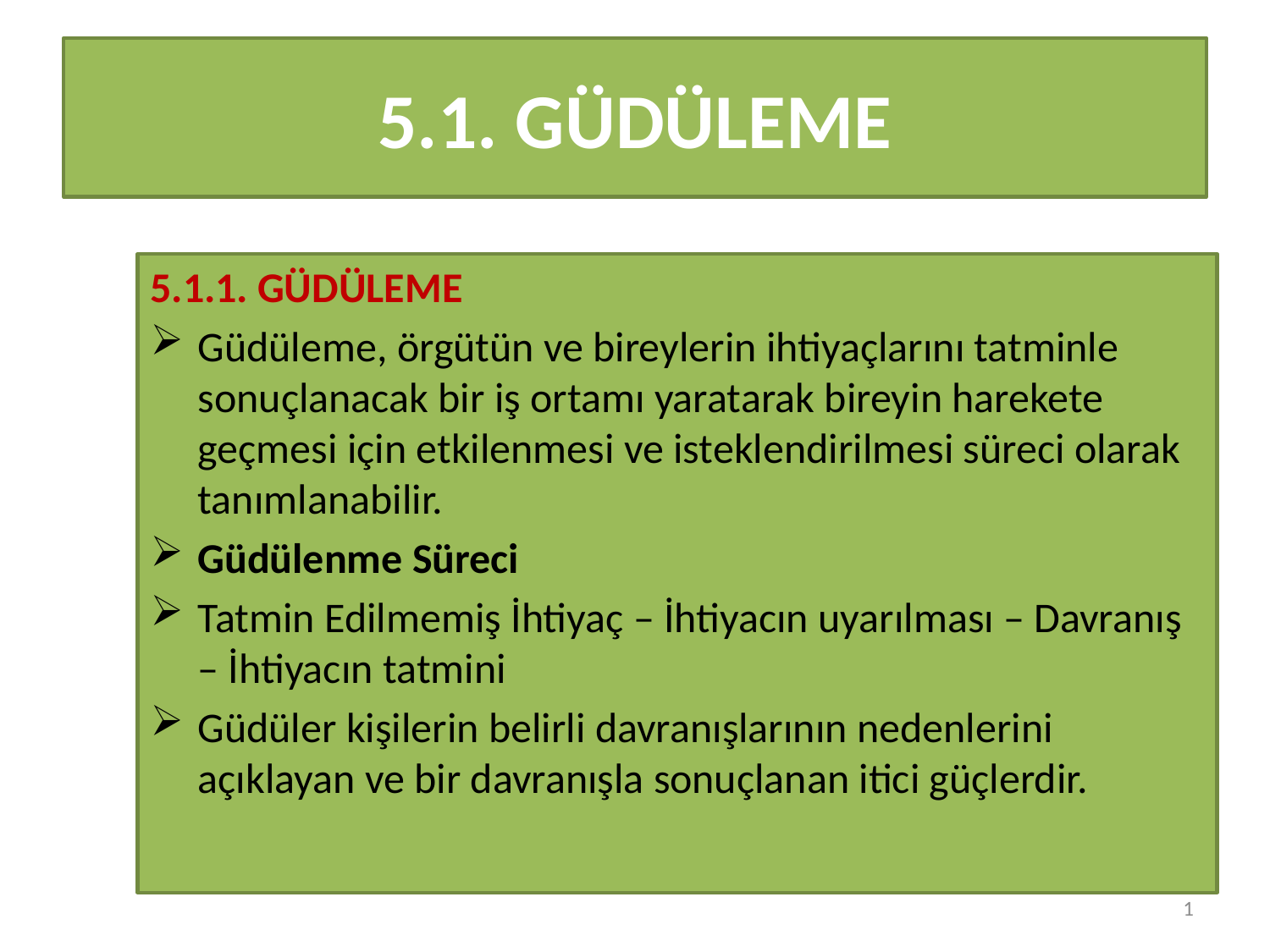

# 5.1. GÜDÜLEME
5.1.1. GÜDÜLEME
Güdüleme, örgütün ve bireylerin ihtiyaçlarını tatminle sonuçlanacak bir iş ortamı yaratarak bireyin harekete geçmesi için etkilenmesi ve isteklendirilmesi süreci olarak tanımlanabilir.
Güdülenme Süreci
Tatmin Edilmemiş İhtiyaç – İhtiyacın uyarılması – Davranış – İhtiyacın tatmini
Güdüler kişilerin belirli davranışlarının nedenlerini açıklayan ve bir davranışla sonuçlanan itici güçlerdir.

1